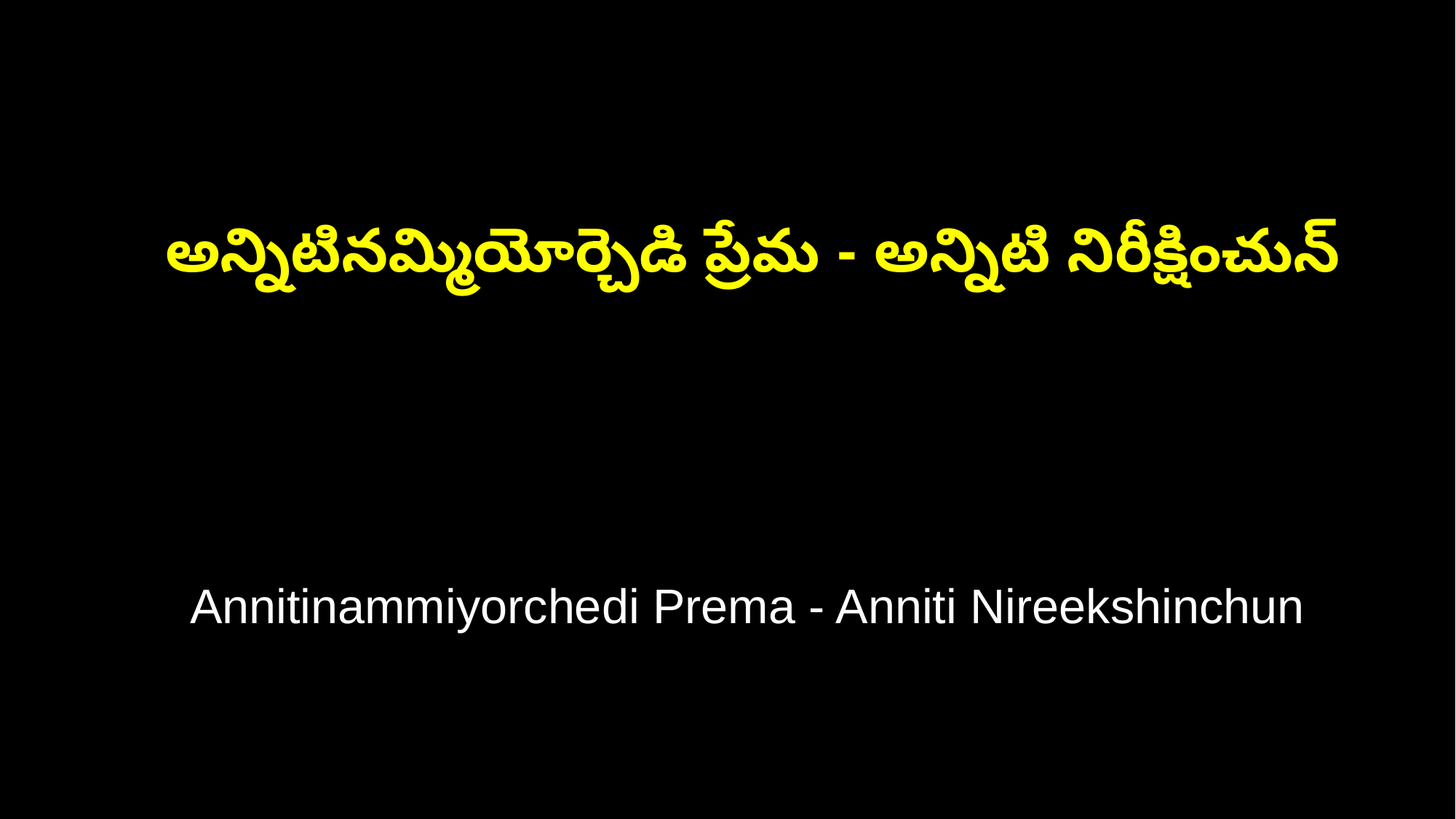

అన్నిటినమ్మియోర్చెడి ప్రేమ - అన్నిటి నిరీక్షించున్
   Annitinammiyorchedi Prema - Anniti Nireekshinchun